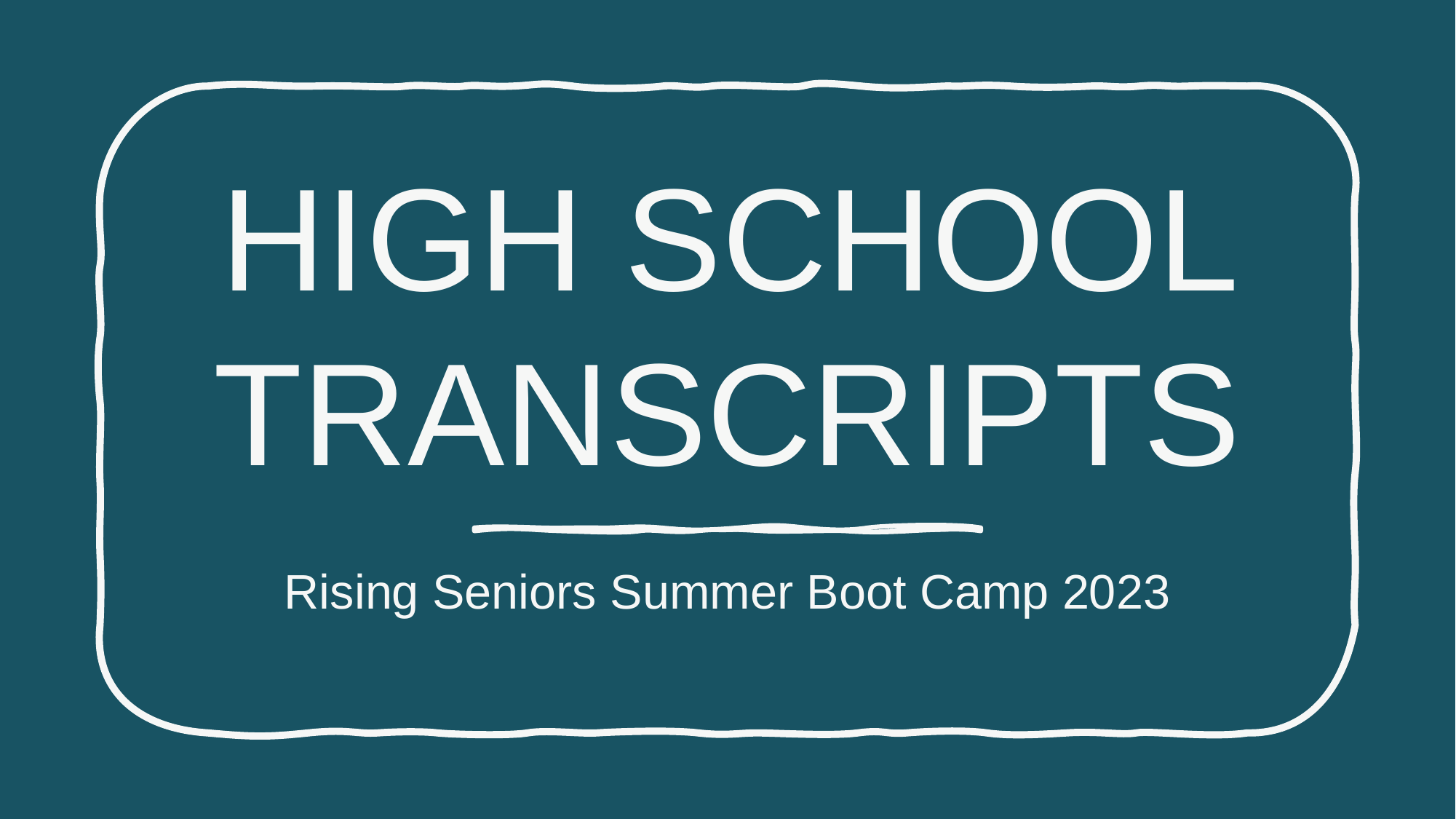

# HIGH SCHOOL TRANSCRIPTS

Rising Seniors Summer Boot Camp 2023